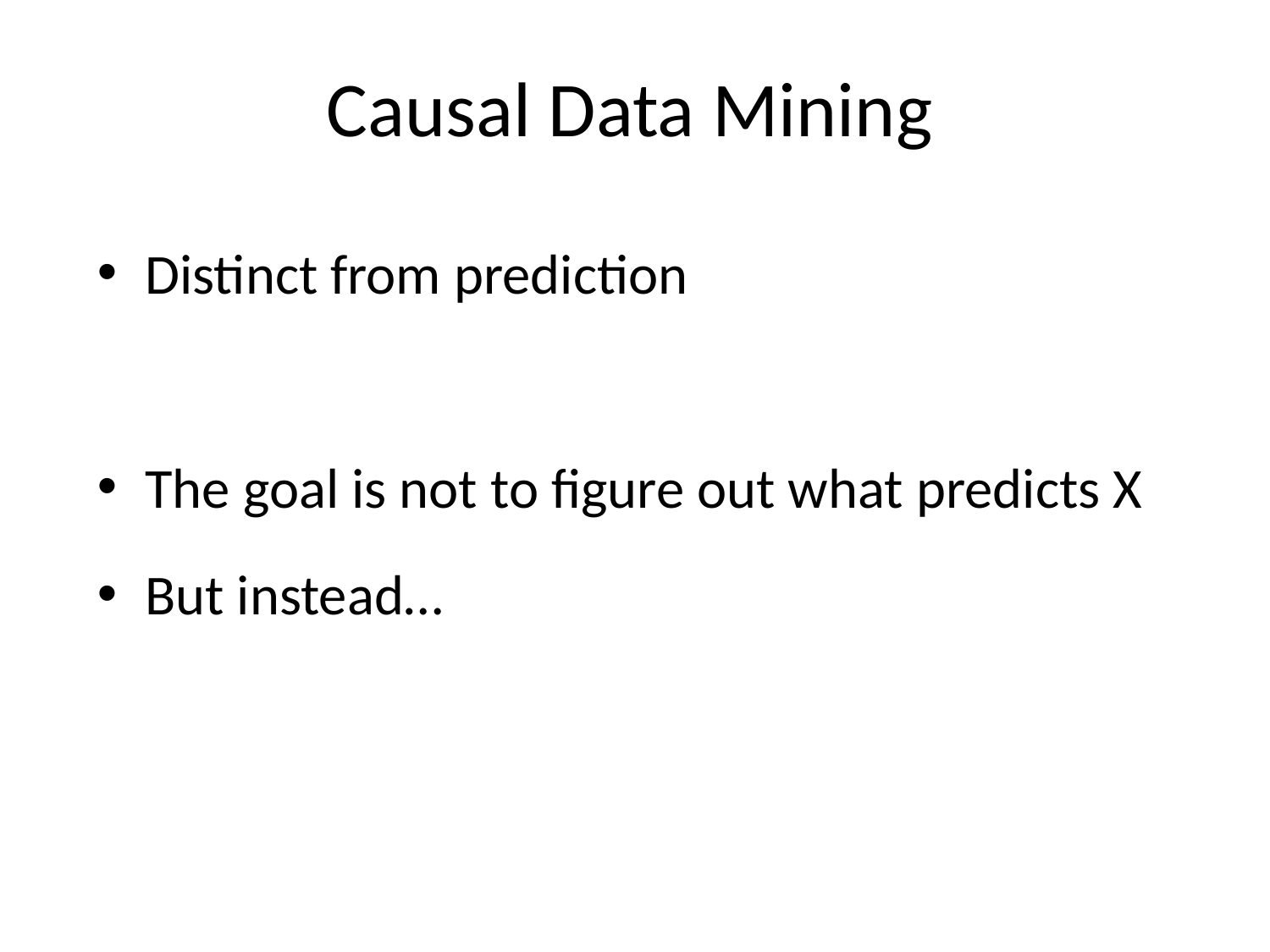

# Causal Data Mining
Distinct from prediction

The goal is not to figure out what predicts X
But instead…